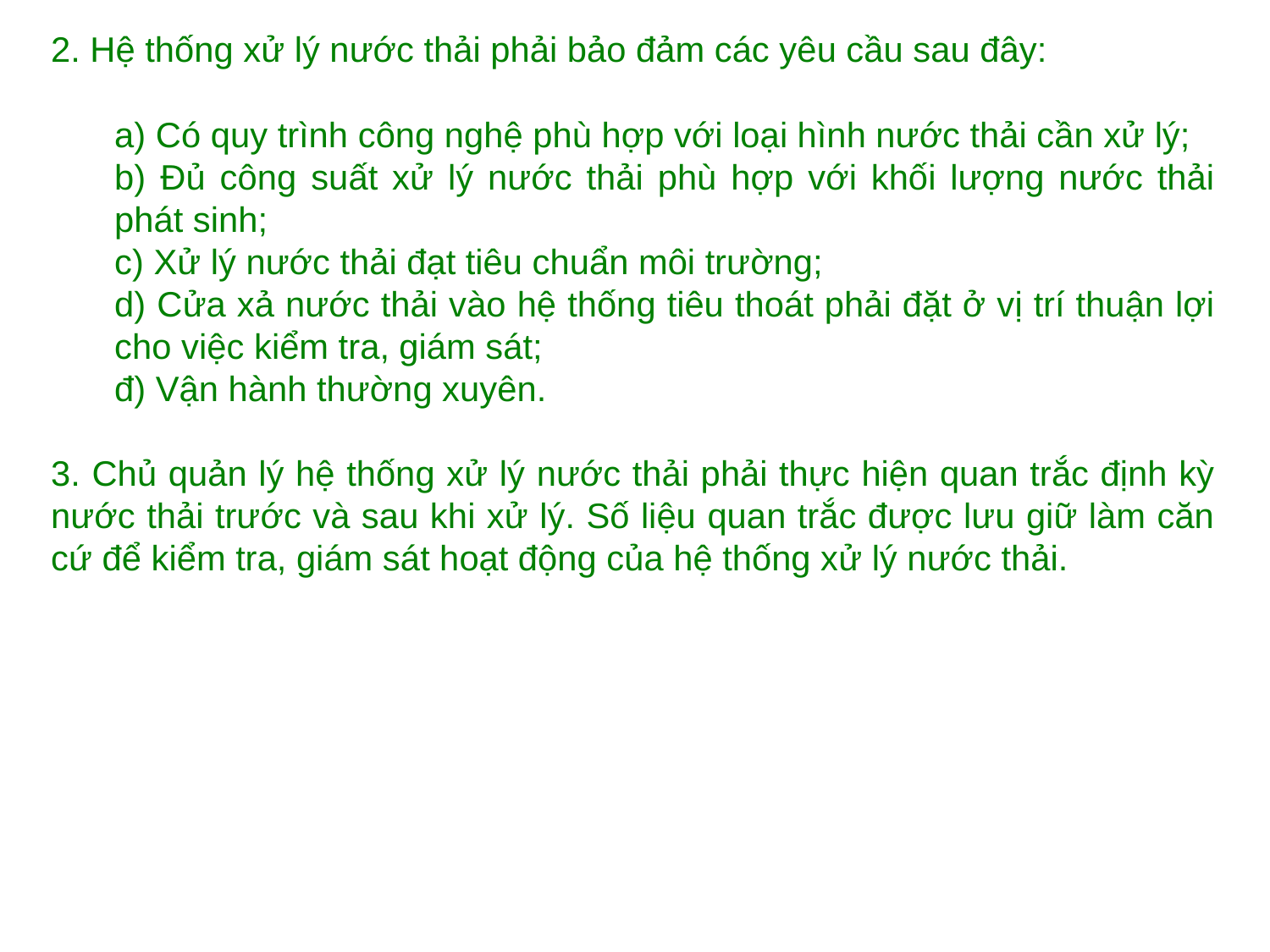

2. Hệ thống xử lý nước thải phải bảo đảm các yêu cầu sau đây:

a) Có quy trình công nghệ phù hợp với loại hình nước thải cần xử lý;
b) Đủ công suất xử lý nước thải phù hợp với khối lượng nước thải phát sinh;
c) Xử lý nước thải đạt tiêu chuẩn môi trường;
d) Cửa xả nước thải vào hệ thống tiêu thoát phải đặt ở vị trí thuận lợi cho việc kiểm tra, giám sát;
đ) Vận hành thường xuyên.

3. Chủ quản lý hệ thống xử lý nước thải phải thực hiện quan trắc định kỳ nước thải trước và sau khi xử lý. Số liệu quan trắc được lưu giữ làm căn cứ để kiểm tra, giám sát hoạt động của hệ thống xử lý nước thải.